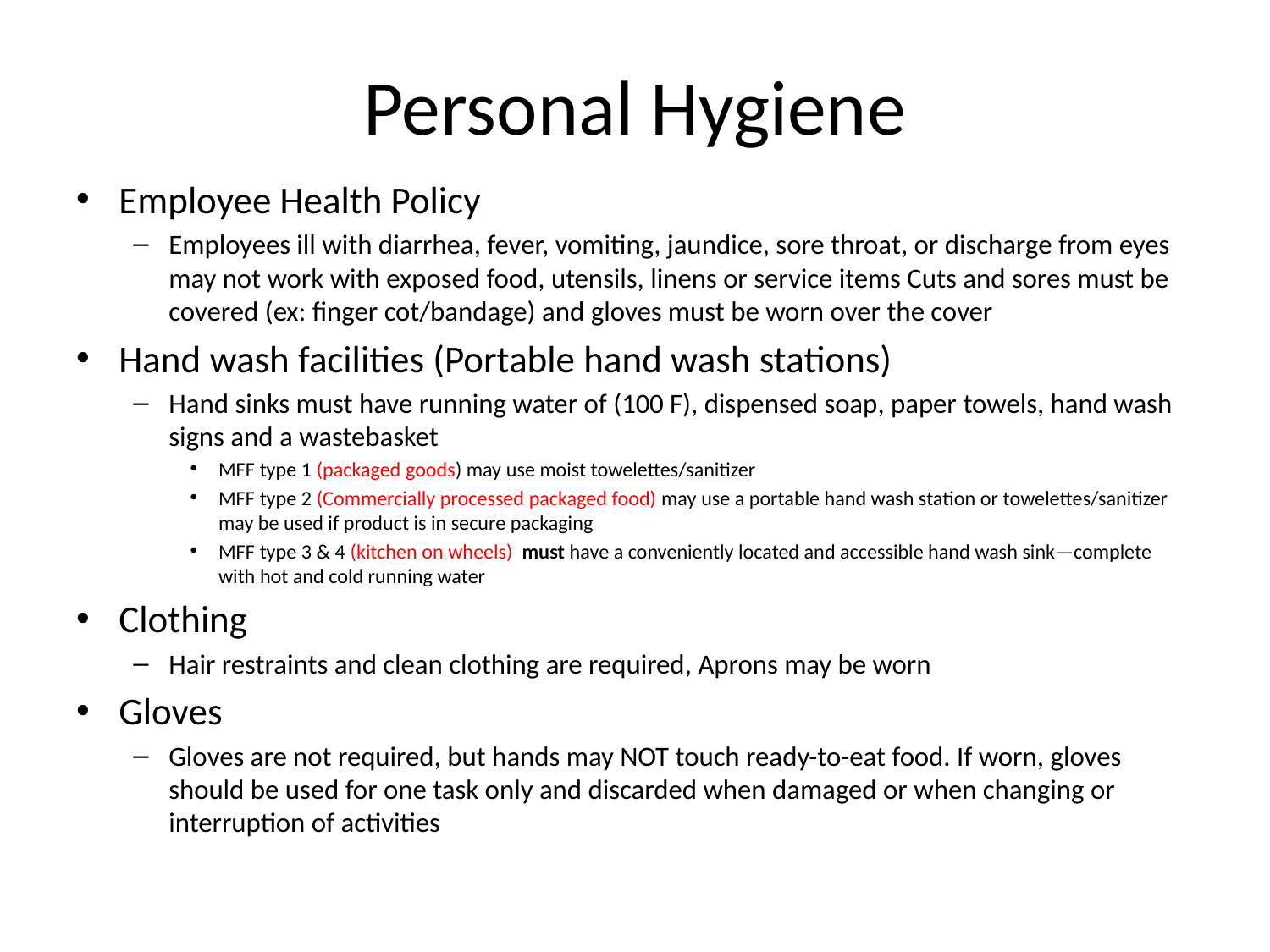

# Personal Hygiene
Employee Health Policy
Employees ill with diarrhea, fever, vomiting, jaundice, sore throat, or discharge from eyes may not work with exposed food, utensils, linens or service items Cuts and sores must be covered (ex: finger cot/bandage) and gloves must be worn over the cover
Hand wash facilities (Portable hand wash stations)
Hand sinks must have running water of (100 F), dispensed soap, paper towels, hand wash signs and a wastebasket
MFF type 1 (packaged goods) may use moist towelettes/sanitizer
MFF type 2 (Commercially processed packaged food) may use a portable hand wash station or towelettes/sanitizer may be used if product is in secure packaging
MFF type 3 & 4 (kitchen on wheels)  must have a conveniently located and accessible hand wash sink—complete with hot and cold running water
Clothing
Hair restraints and clean clothing are required, Aprons may be worn
Gloves
Gloves are not required, but hands may NOT touch ready-to-eat food. If worn, gloves should be used for one task only and discarded when damaged or when changing or interruption of activities